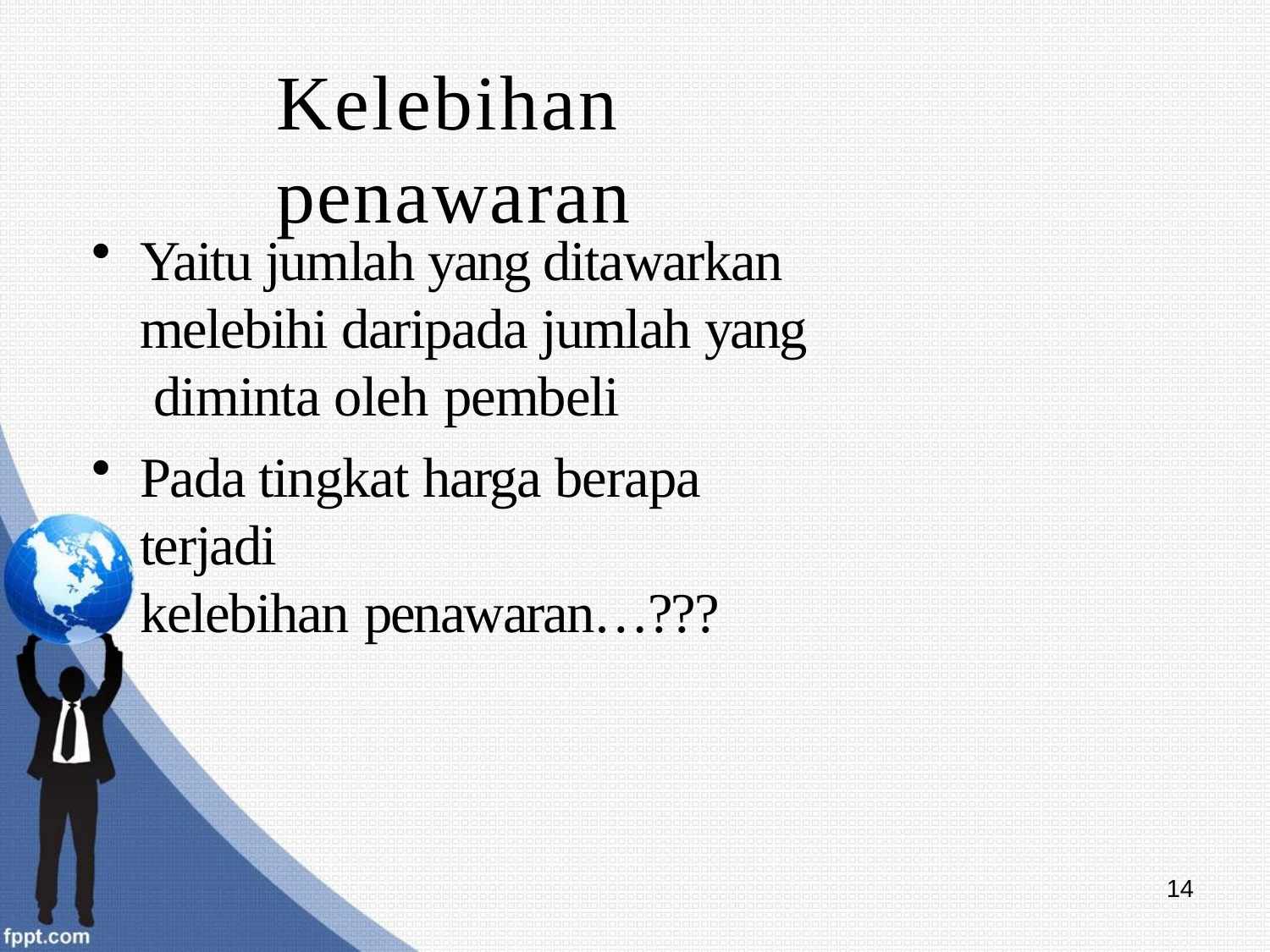

# Kelebihan penawaran
Yaitu jumlah yang ditawarkan  melebihi daripada jumlah yang  diminta oleh pembeli
Pada tingkat harga berapa terjadi
kelebihan penawaran…???
14